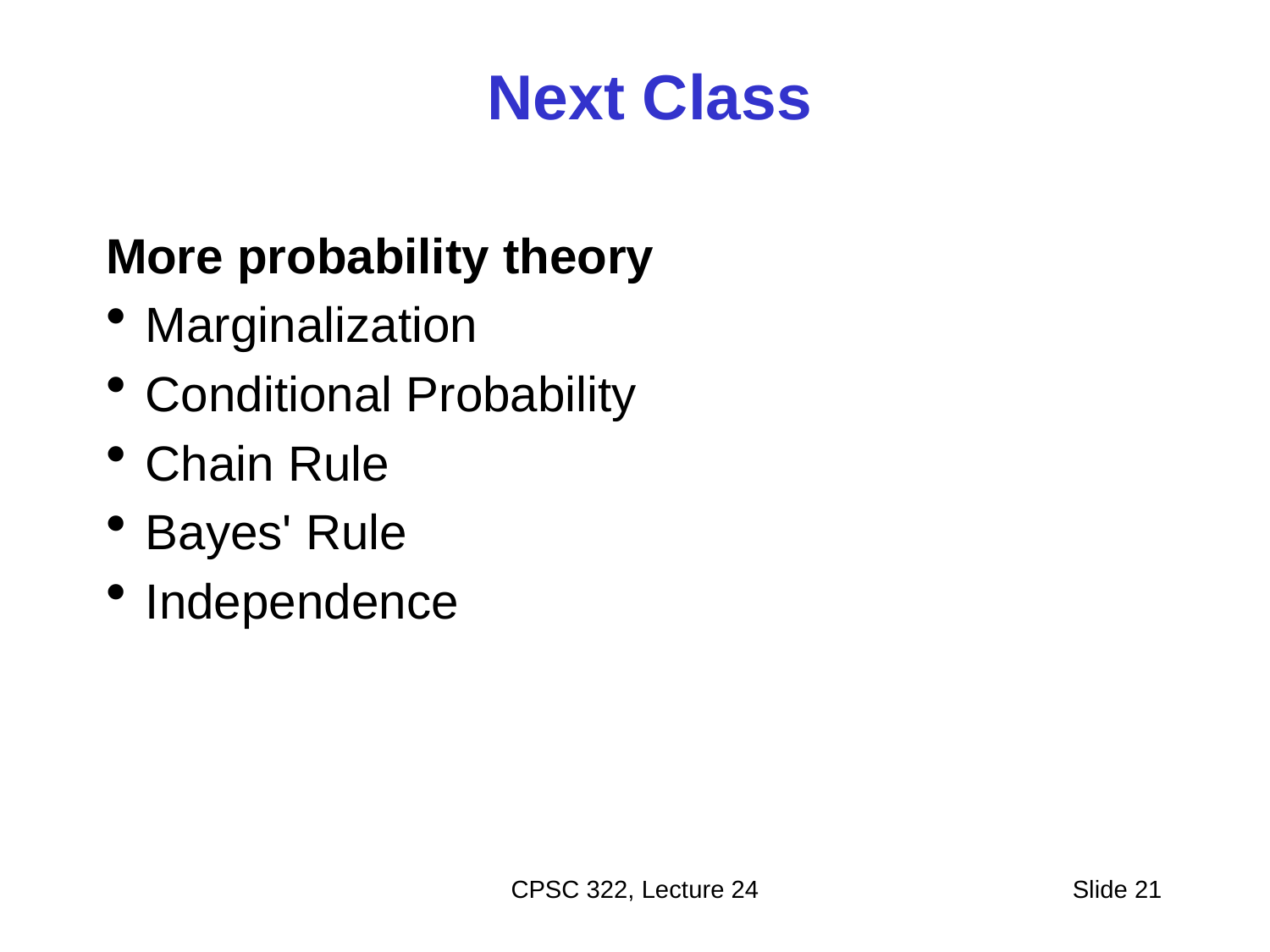

Next Class

More probability theory
Marginalization
Conditional Probability
Chain Rule
Bayes' Rule
Independence

CPSC 322, Lecture 24
Slide 21